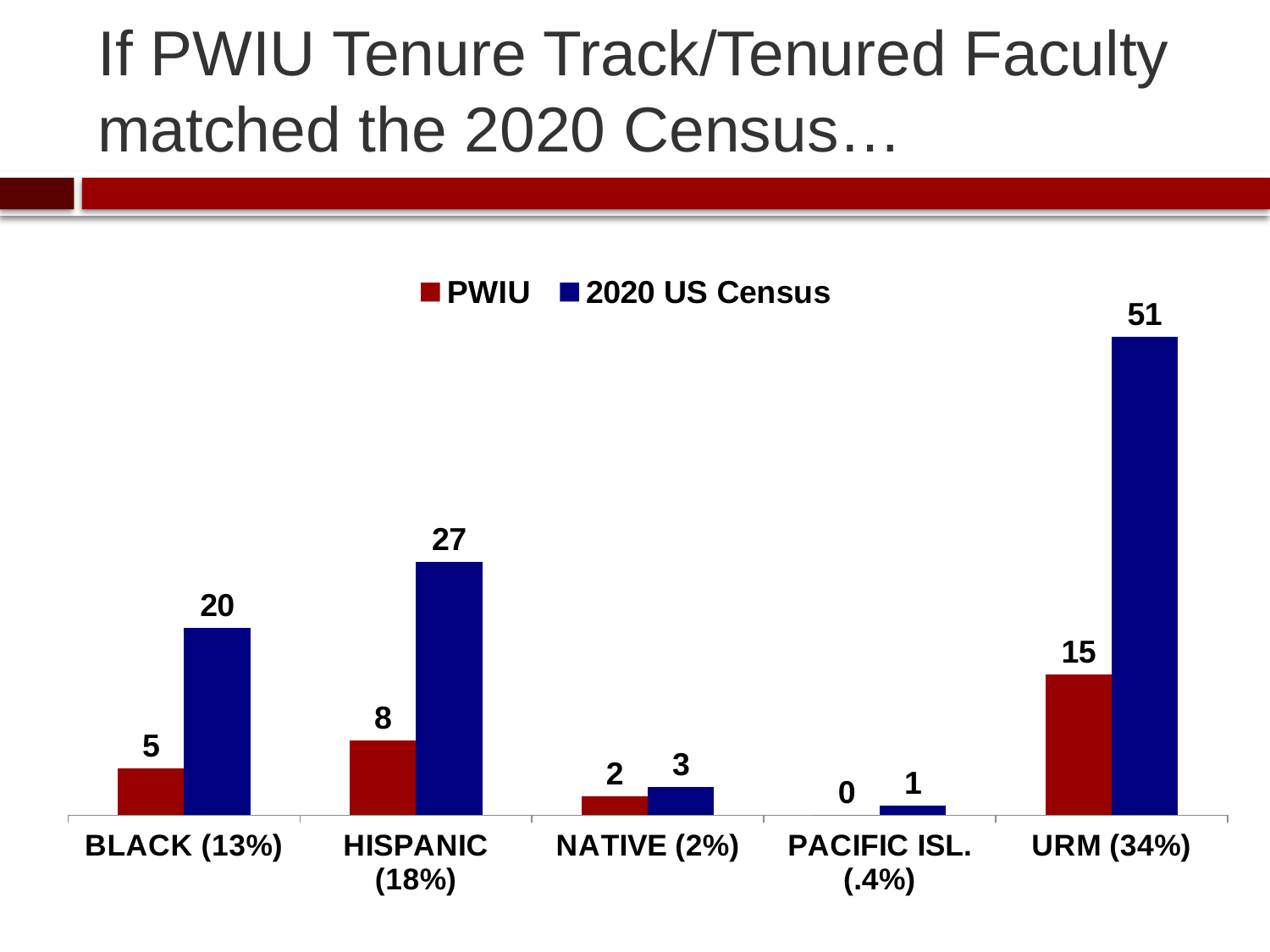

# If PWIU Tenure Track/Tenured Faculty matched the 2020 Census…

### Chart

| Category | PWIU | 2020 US Census |
|---|---|---|
| BLACK (13%) | 5.0 | 20.0 |
| HISPANIC (18%) | 8.0 | 27.0 |
| NATIVE (2%) | 2.0 | 3.0 |
| PACIFIC ISL. (.4%) | 0.0 | 1.0 |
| URM (34%) | 15.0 | 51.0 |